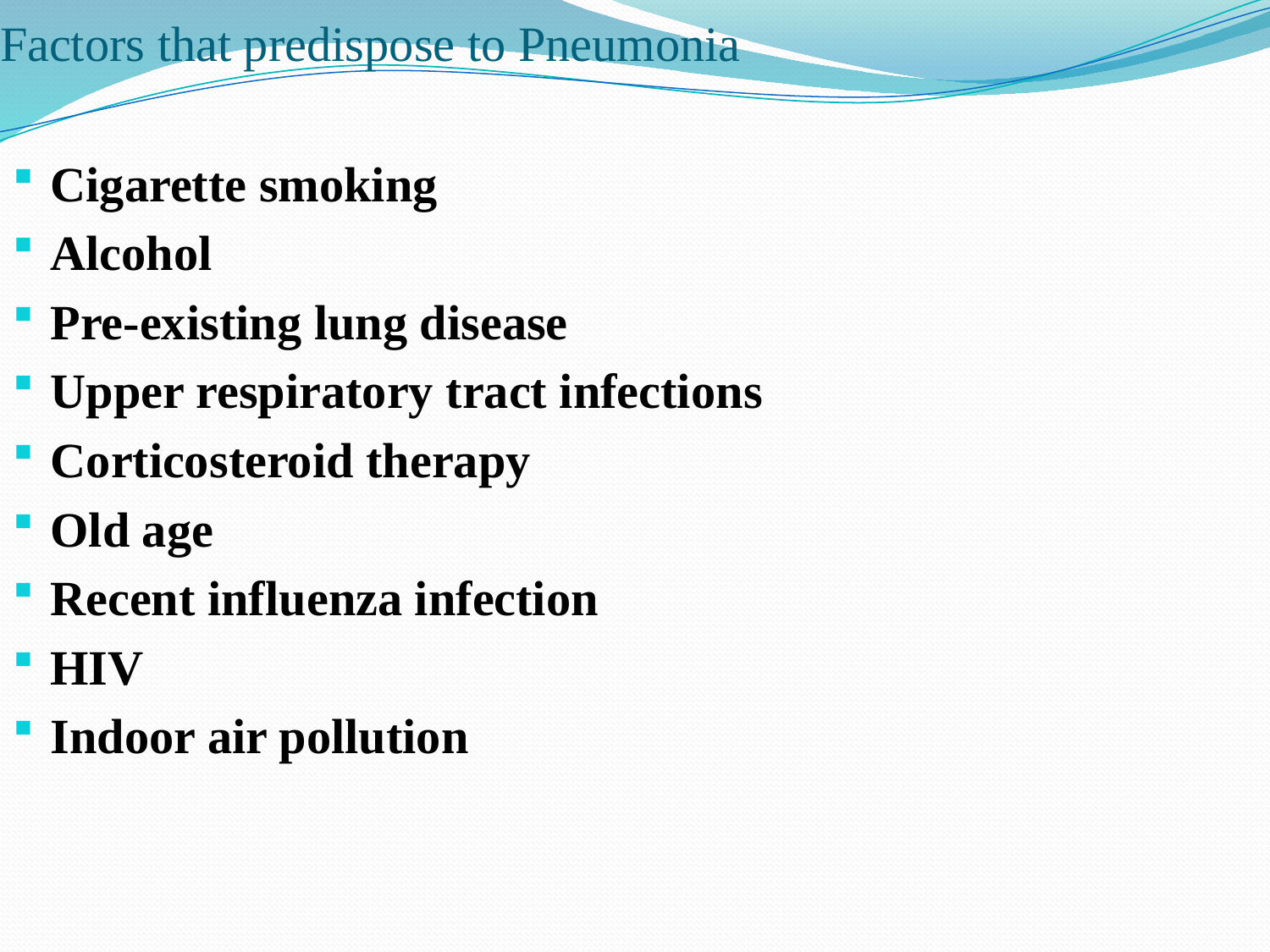

# Factors that predispose to Pneumonia
Cigarette smoking
Alcohol
Pre-existing lung disease
Upper respiratory tract infections
Corticosteroid therapy
Old age
Recent influenza infection
HIV
Indoor air pollution